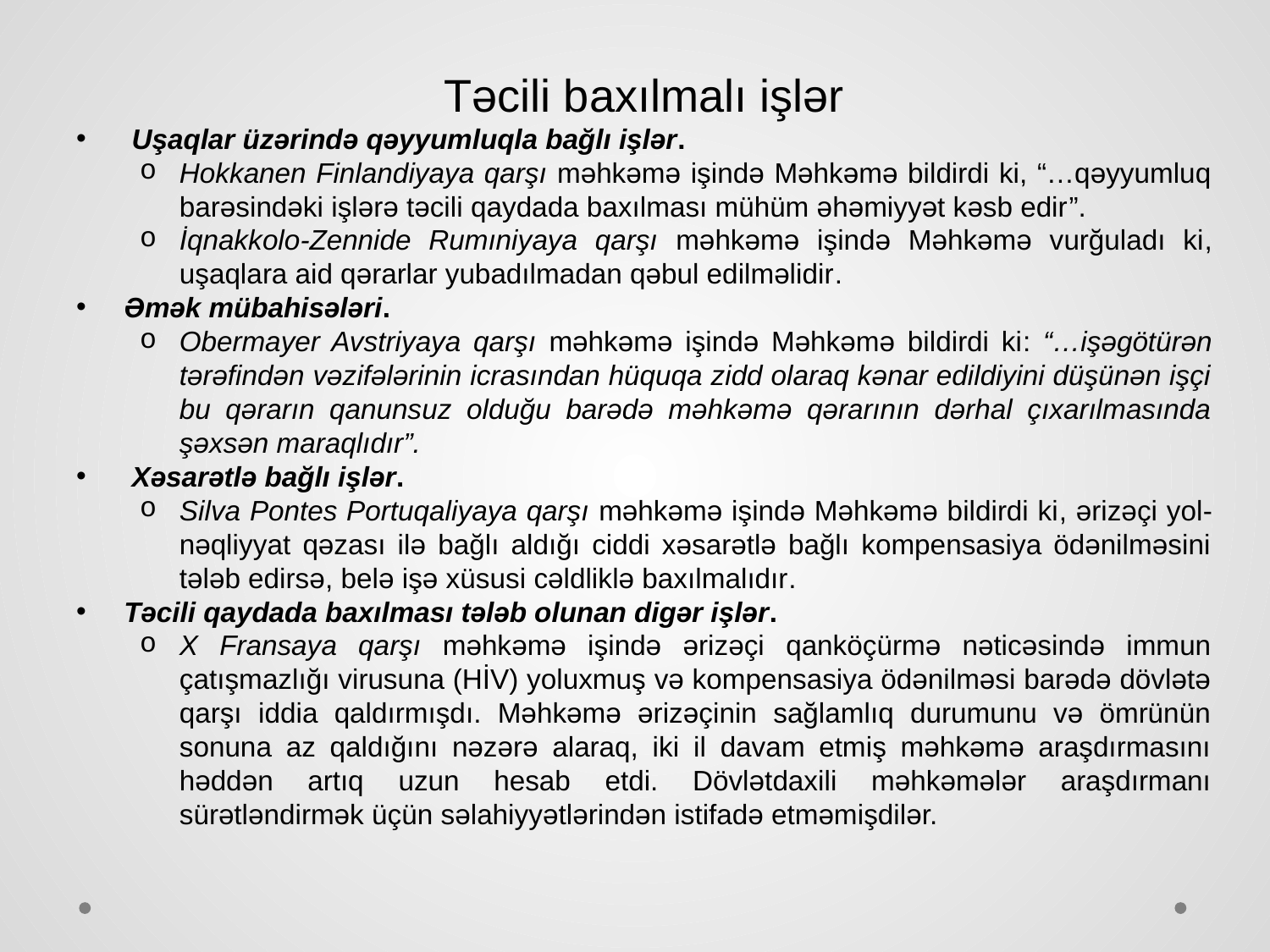

Təcili baxılmalı işlər
 Uşaqlar üzərində qəyyumluqla bağlı işlər.
Hokkanen Finlandiyaya qarşı məhkəmə işində Məhkəmə bildirdi ki, “…qəyyumluq barəsindəki işlərə təcili qaydada baxılması mühüm əhəmiyyət kəsb edir”.
İqnakkolo-Zennide Rumıniyaya qarşı məhkəmə işində Məhkəmə vurğuladı ki, uşaqlara aid qərarlar yubadılmadan qəbul edilməlidir.
Əmək mübahisələri.
Obermayer Avstriyaya qarşı məhkəmə işində Məhkəmə bildirdi ki: “…işəgötürən tərəfindən vəzifələrinin icrasından hüquqa zidd olaraq kənar edildiyini düşünən işçi bu qərarın qanunsuz olduğu barədə məhkəmə qərarının dərhal çıxarılmasında şəxsən maraqlıdır”.
 Xəsarətlə bağlı işlər.
Silva Pontes Portuqaliyaya qarşı məhkəmə işində Məhkəmə bildirdi ki, ərizəçi yol-nəqliyyat qəzası ilə bağlı aldığı ciddi xəsarətlə bağlı kompensasiya ödənilməsini tələb edirsə, belə işə xüsusi cəldliklə baxılmalıdır.
Təcili qaydada baxılması tələb olunan digər işlər.
X Fransaya qarşı məhkəmə işində ərizəçi qanköçürmə nəticəsində immun çatışmazlığı virusuna (HİV) yoluxmuş və kompensasiya ödənilməsi barədə dövlətə qarşı iddia qaldırmışdı. Məhkəmə ərizəçinin sağlamlıq durumunu və ömrünün sonuna az qaldığını nəzərə alaraq, iki il davam etmiş məhkəmə araşdırmasını həddən artıq uzun hesab etdi. Dövlətdaxili məhkəmələr araşdırmanı sürətləndirmək üçün səlahiyyətlərindən istifadə etməmişdilər.